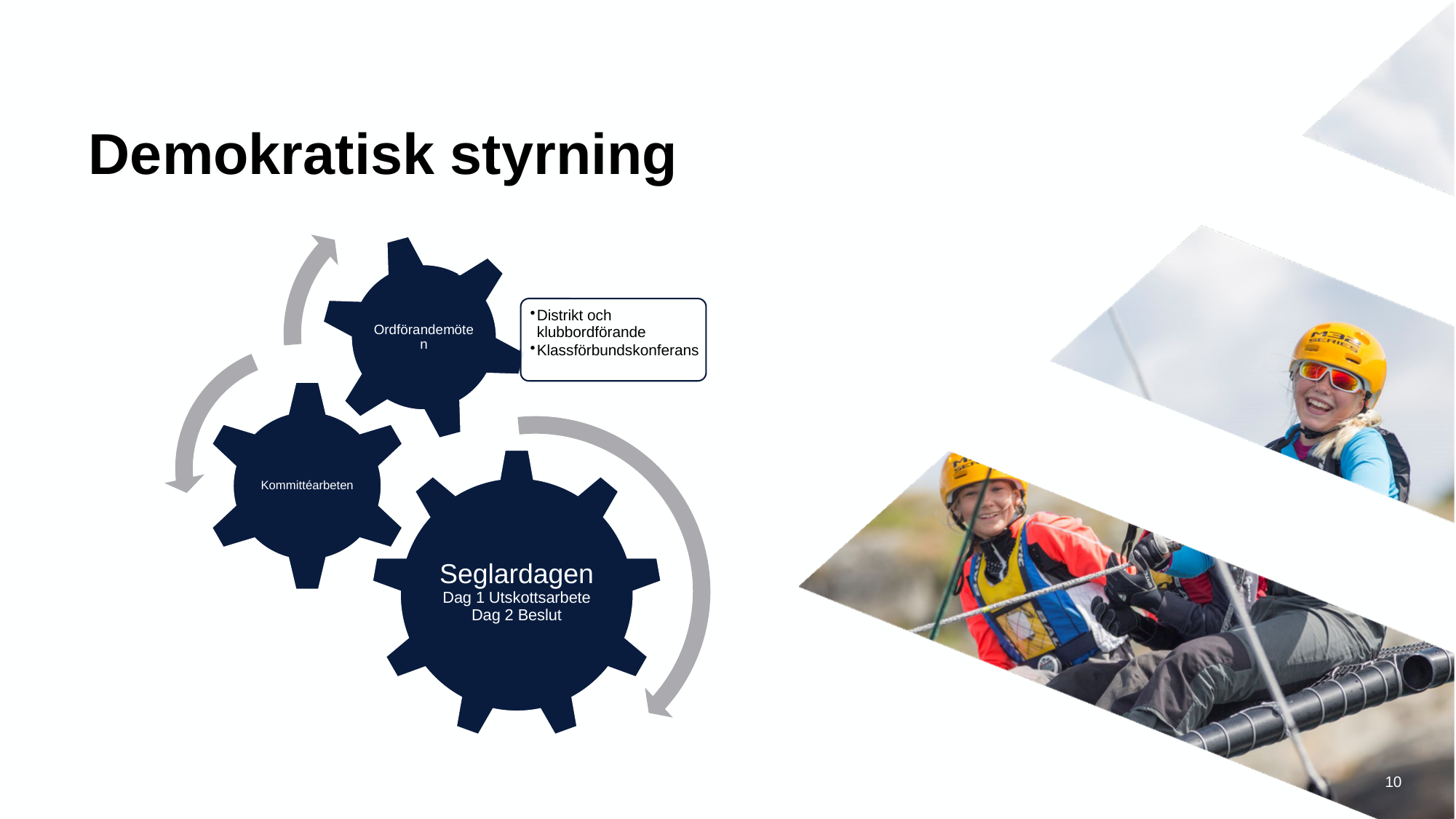

# Demokratisk styrning
Seglardagen
Dag 1 Utskottsarbete
Dag 2 Beslut
Kommittéarbeten
Ordförandemöten
Distrikt och klubbordförande
Klassförbundskonferans

10